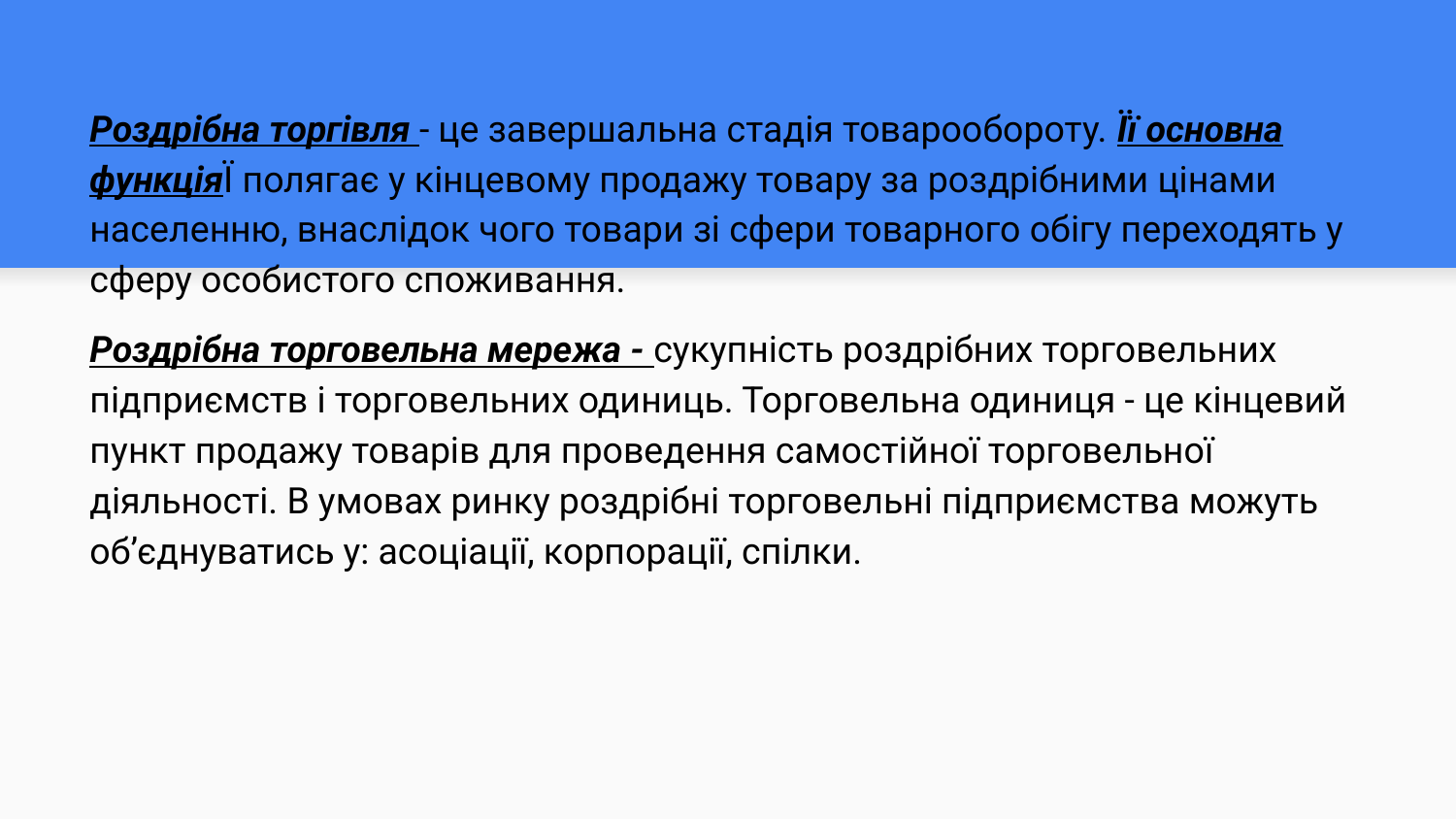

# Роздрібна торгівля - це завершальна стадія товарообороту. Її основна функціяЇ полягає у кінцевому продажу товару за роздрібними цінами населенню, внаслідок чого товари зі сфери товарного обігу переходять у сферу особистого споживання.
Роздрібна торговельна мережа - сукупність роздрібних торговельних підприємств і торговельних одиниць. Торговельна одиниця - це кінцевий пункт продажу товарів для проведення самостійної торговельної діяльності. В умовах ринку роздрібні торговельні підприємства можуть об’єднуватись у: асоціації, корпорації, спілки.